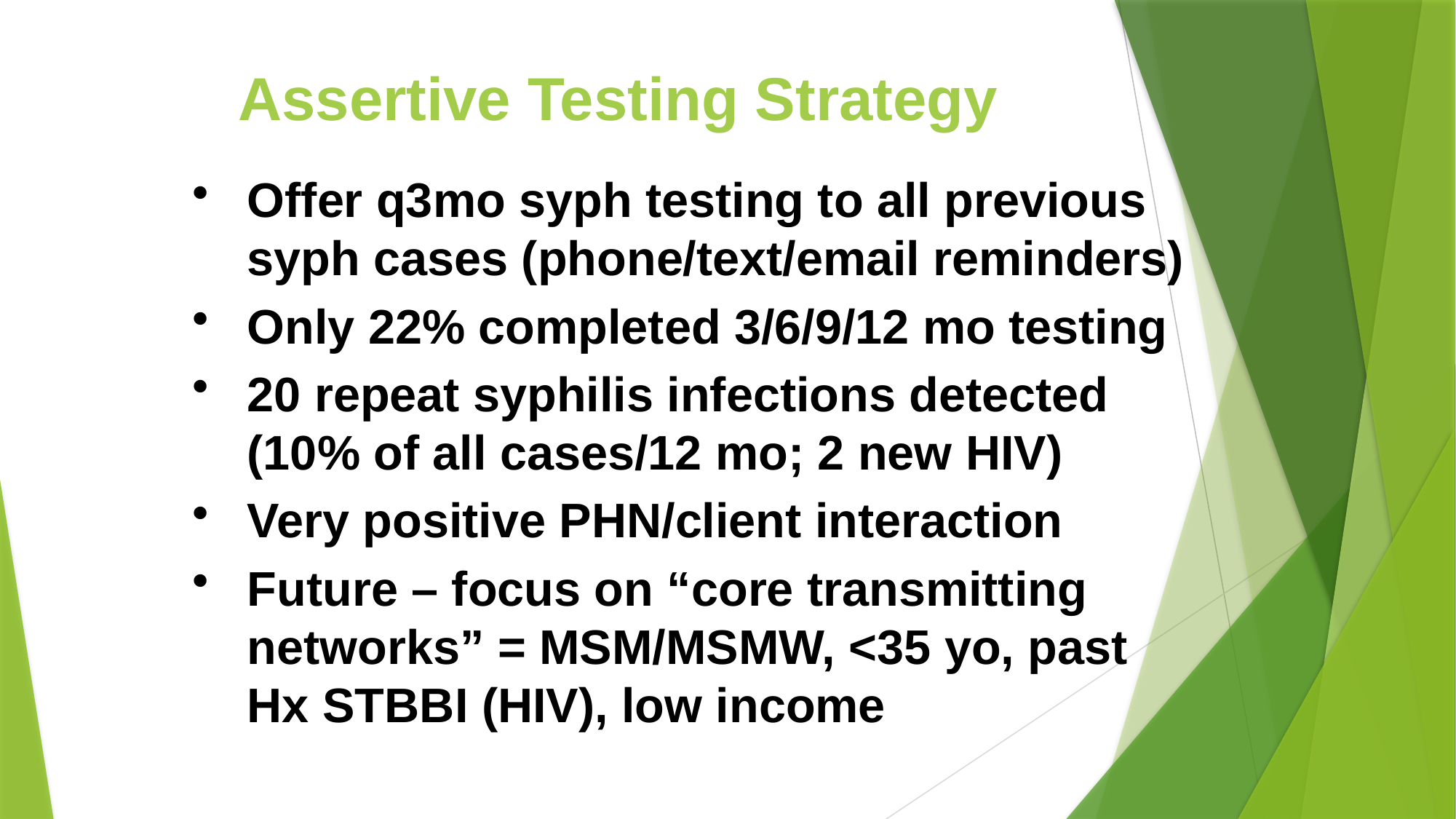

# Assertive Testing Strategy
Offer q3mo syph testing to all previous syph cases (phone/text/email reminders)
Only 22% completed 3/6/9/12 mo testing
20 repeat syphilis infections detected (10% of all cases/12 mo; 2 new HIV)
Very positive PHN/client interaction
Future – focus on “core transmitting networks” = MSM/MSMW, <35 yo, past Hx STBBI (HIV), low income